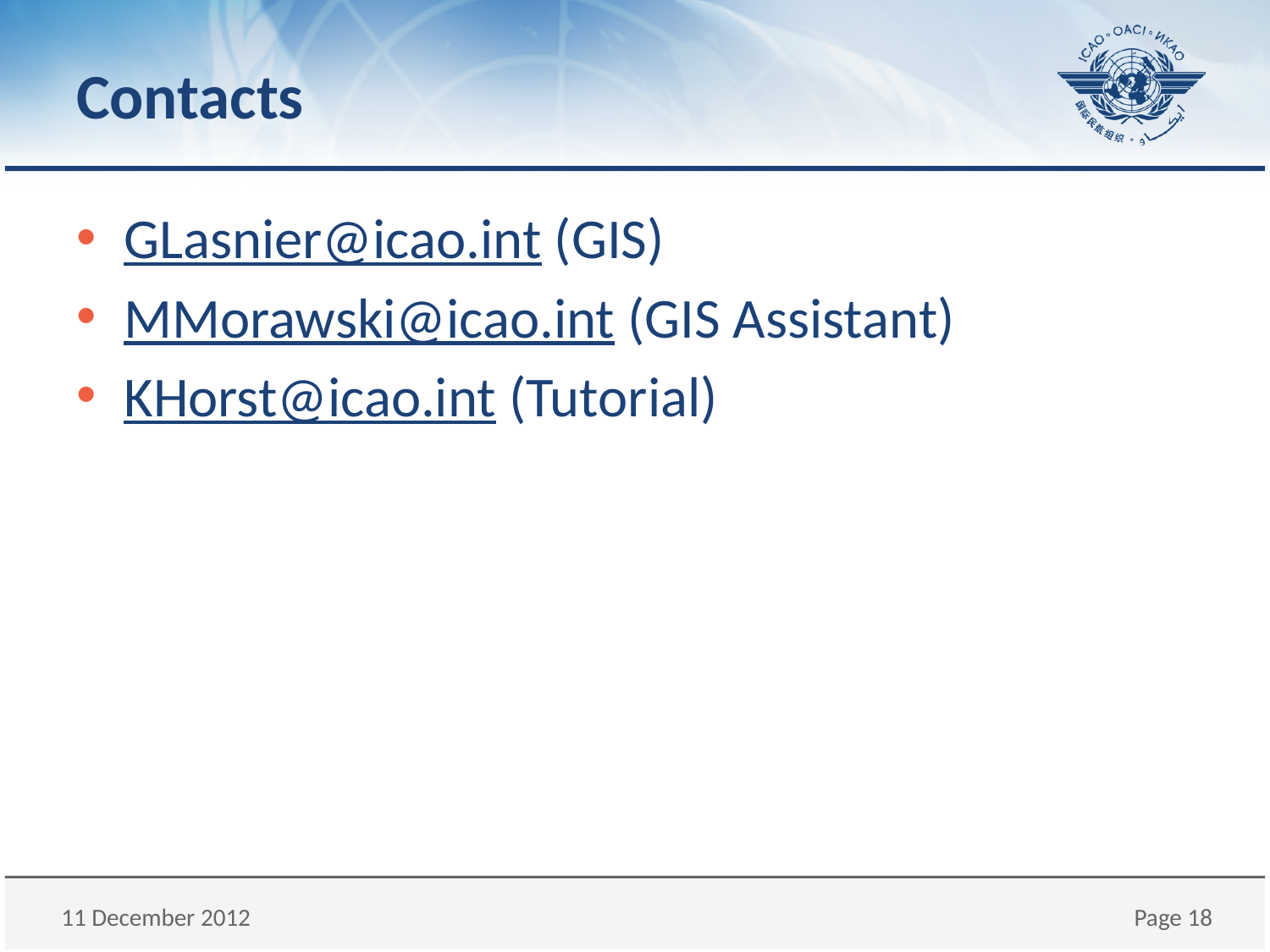

# Contacts
GLasnier@icao.int (GIS)
MMorawski@icao.int (GIS Assistant)
KHorst@icao.int (Tutorial)